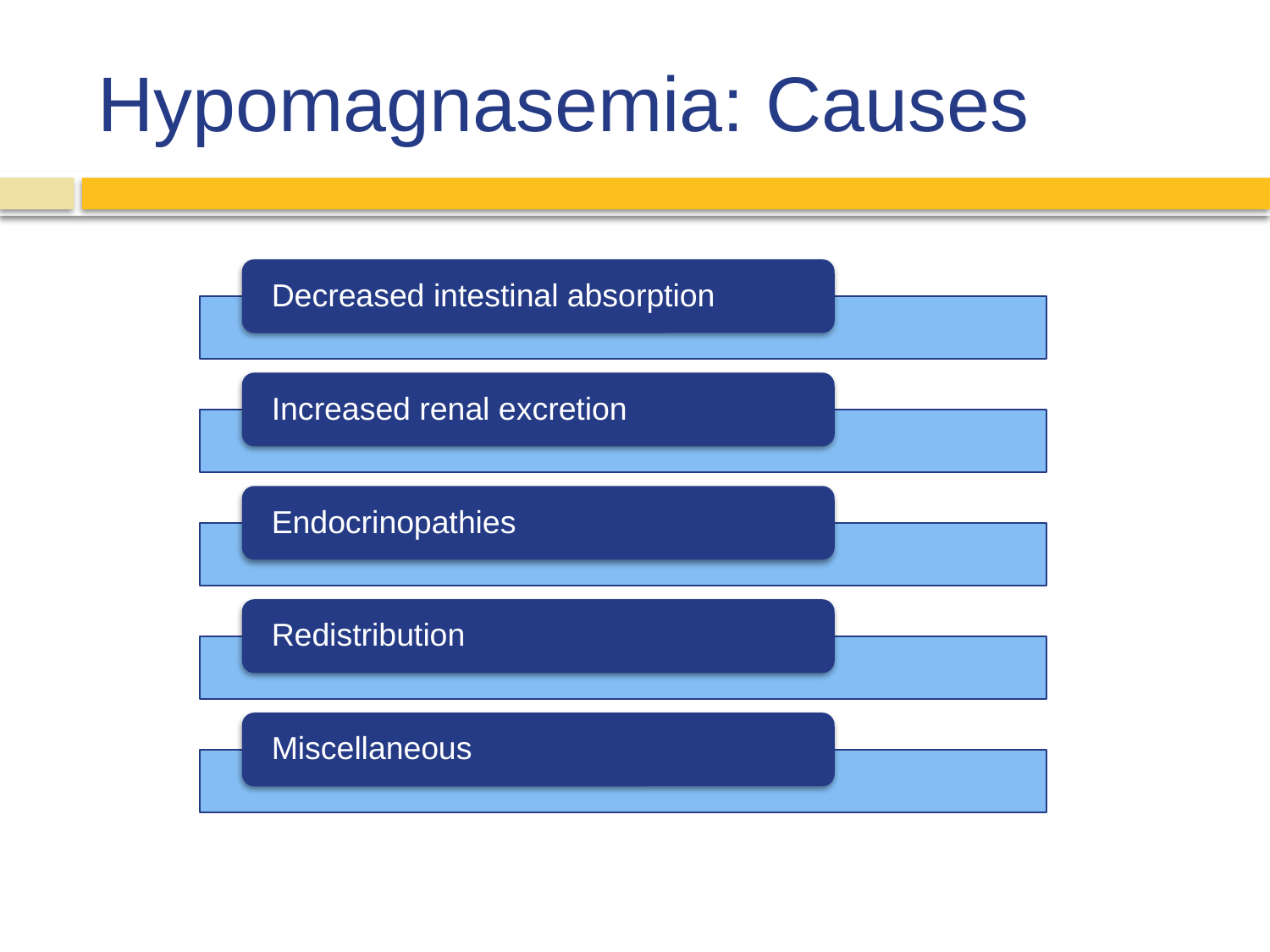

# Hypomagnasemia: Causes
Decreased intestinal absorption
Increased renal excretion
Endocrinopathies
Redistribution
Miscellaneous